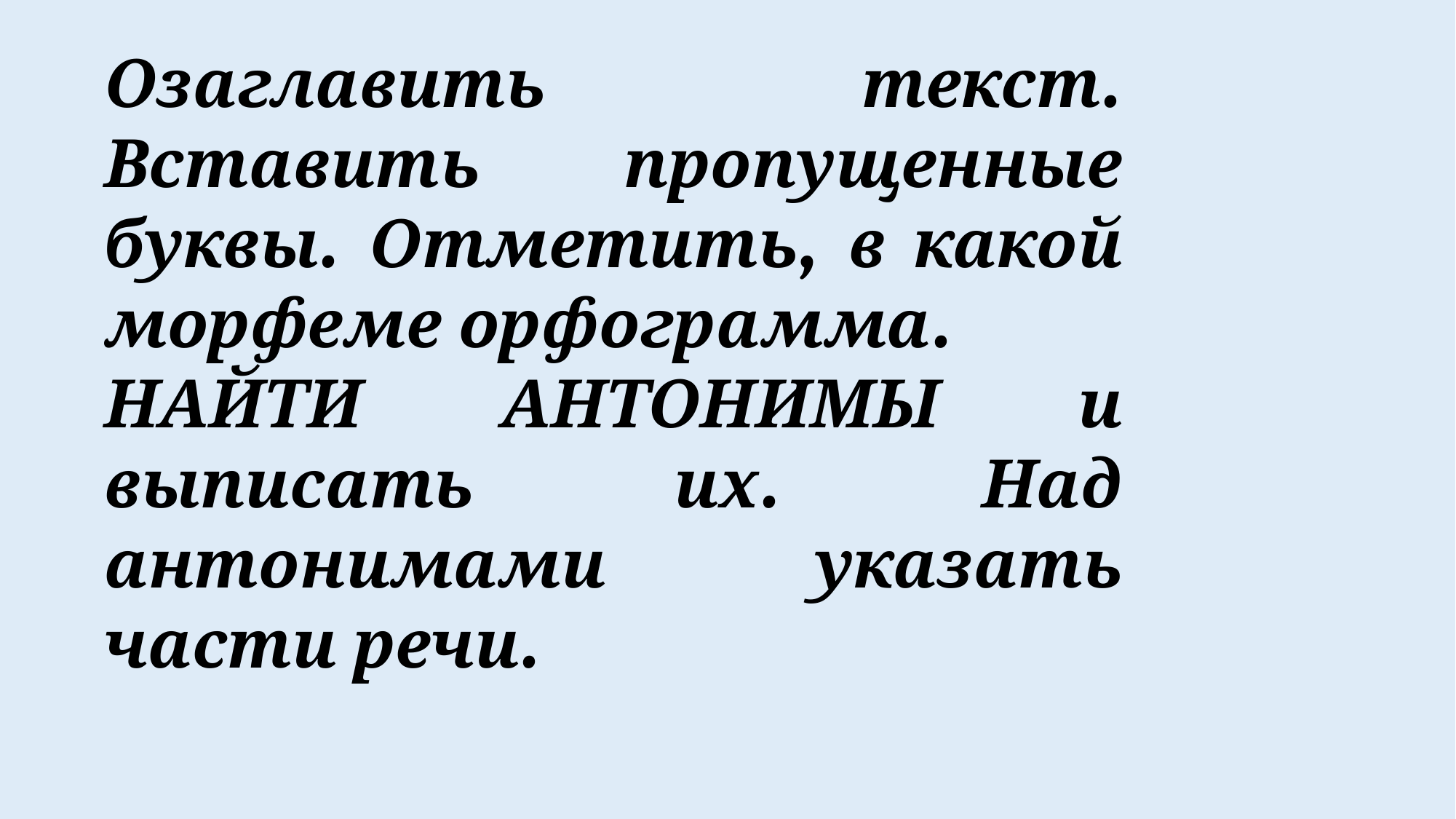

Озаглавить текст. Вставить пропущенные буквы. Отметить, в какой морфеме орфограмма.
НАЙТИ АНТОНИМЫ и выписать их. Над антонимами указать части речи.